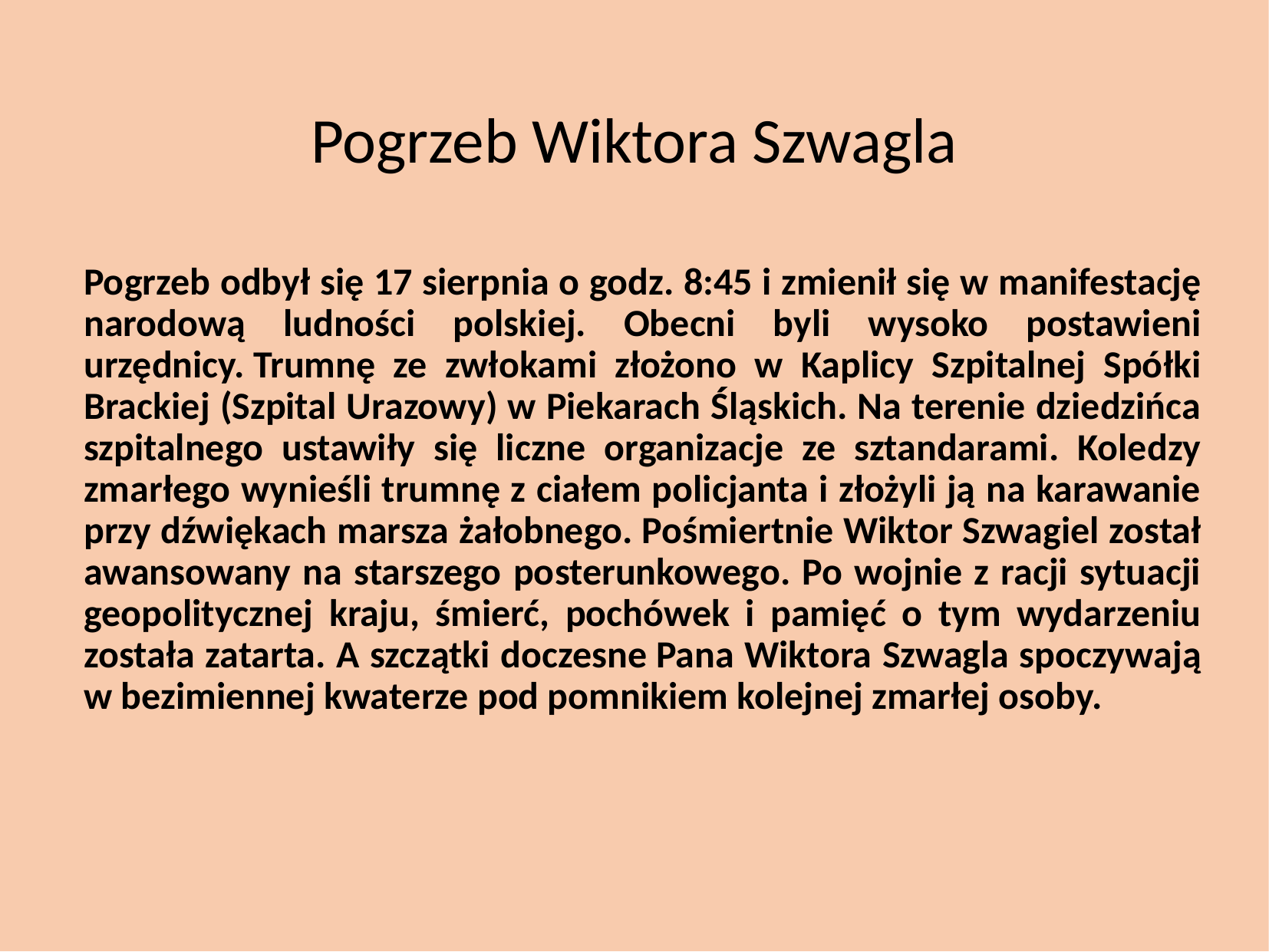

# Pogrzeb Wiktora Szwagla
Pogrzeb odbył się 17 sierpnia o godz. 8:45 i zmienił się w manifestację narodową ludności polskiej. Obecni byli wysoko postawieni urzędnicy. Trumnę ze zwłokami złożono w Kaplicy Szpitalnej Spółki Brackiej (Szpital Urazowy) w Piekarach Śląskich. Na terenie dziedzińca szpitalnego ustawiły się liczne organizacje ze sztandarami. Koledzy zmarłego wynieśli trumnę z ciałem policjanta i złożyli ją na karawanie przy dźwiękach marsza żałobnego. Pośmiertnie Wiktor Szwagiel został awansowany na starszego posterunkowego. Po wojnie z racji sytuacji geopolitycznej kraju, śmierć, pochówek i pamięć o tym wydarzeniu została zatarta. A szczątki doczesne Pana Wiktora Szwagla spoczywają w bezimiennej kwaterze pod pomnikiem kolejnej zmarłej osoby.